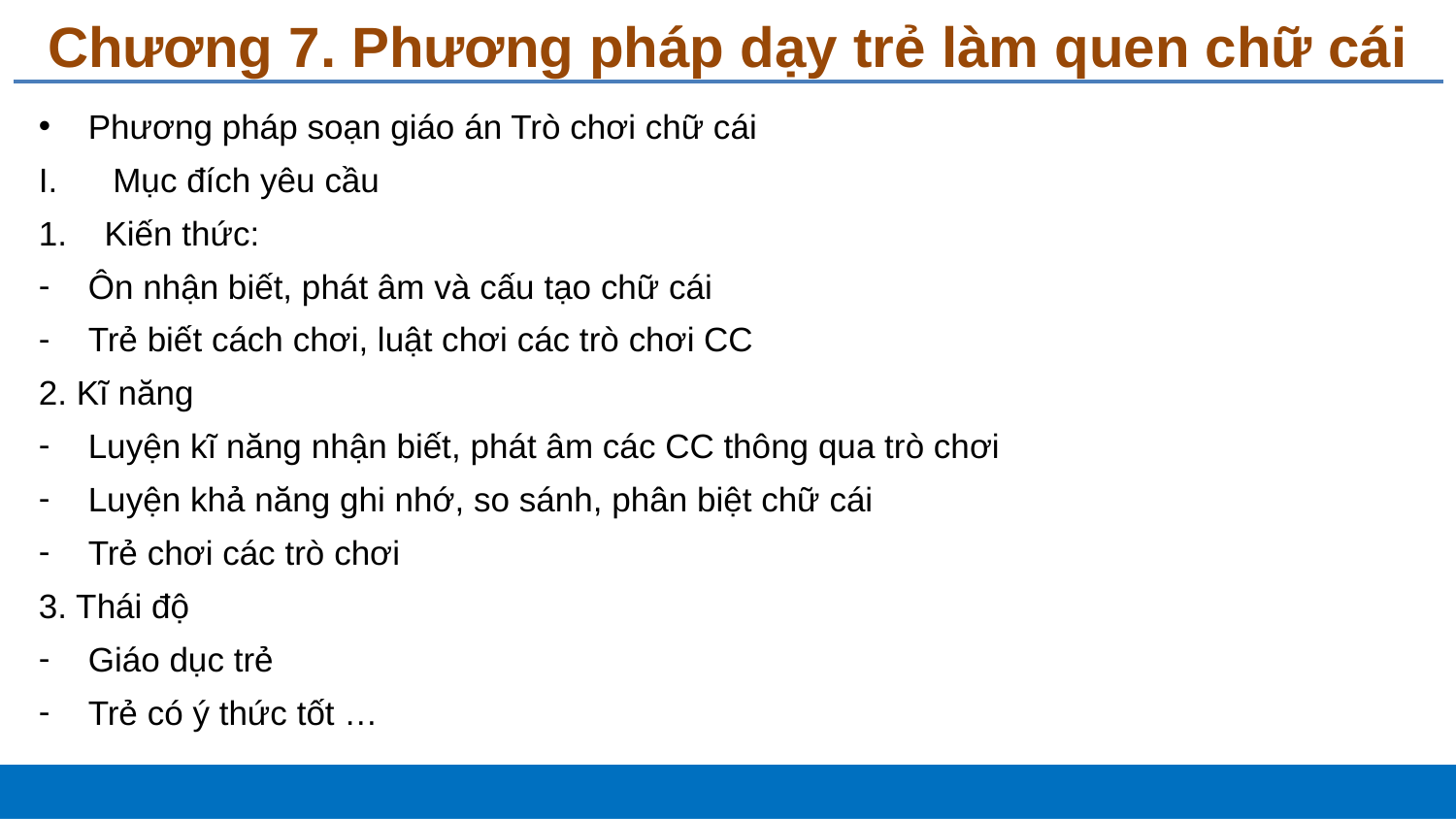

# Chương 7. Phương pháp dạy trẻ làm quen chữ cái
Phương pháp soạn giáo án Trò chơi chữ cái
Mục đích yêu cầu
Kiến thức:
Ôn nhận biết, phát âm và cấu tạo chữ cái
Trẻ biết cách chơi, luật chơi các trò chơi CC
2. Kĩ năng
Luyện kĩ năng nhận biết, phát âm các CC thông qua trò chơi
Luyện khả năng ghi nhớ, so sánh, phân biệt chữ cái
Trẻ chơi các trò chơi
3. Thái độ
Giáo dục trẻ
Trẻ có ý thức tốt …